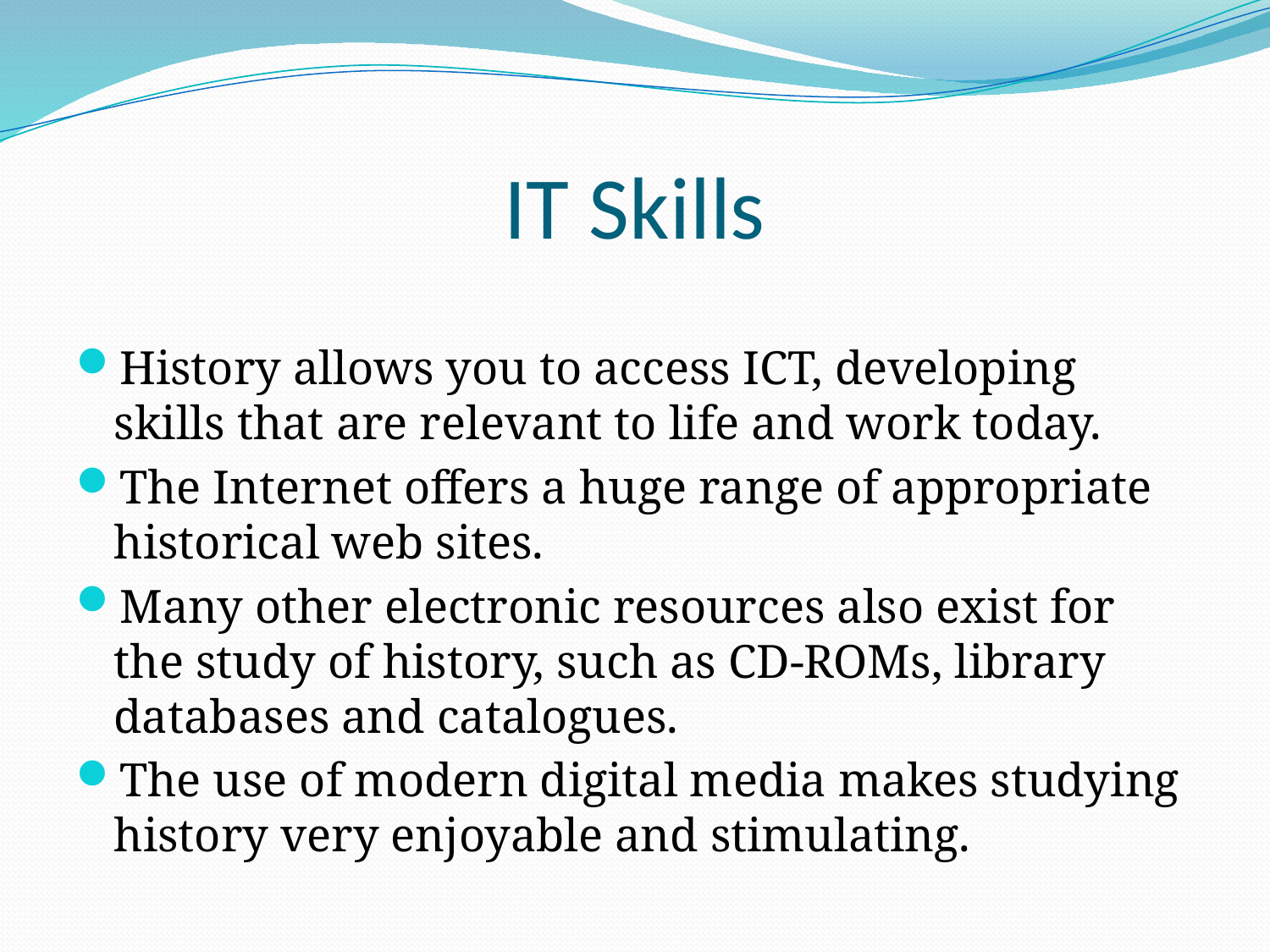

# IT Skills

History allows you to access ICT, developing skills that are relevant to life and work today.
The Internet offers a huge range of appropriate historical web sites.
Many other electronic resources also exist for the study of history, such as CD-ROMs, library databases and catalogues.
The use of modern digital media makes studying history very enjoyable and stimulating.